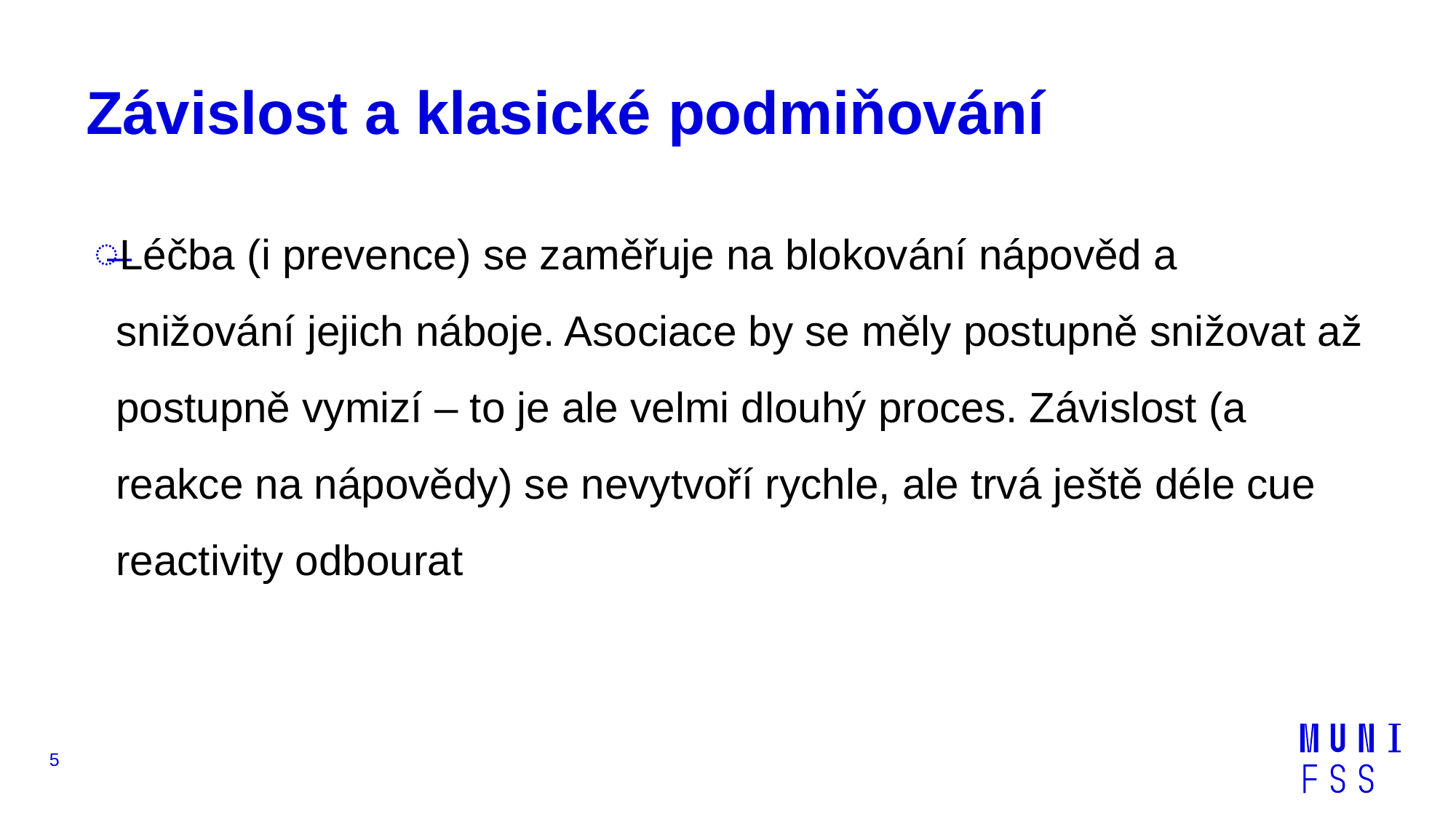

# Závislost a klasické podmiňování
Léčba (i prevence) se zaměřuje na blokování nápověd a snižování jejich náboje. Asociace by se měly postupně snižovat až postupně vymizí – to je ale velmi dlouhý proces. Závislost (a reakce na nápovědy) se nevytvoří rychle, ale trvá ještě déle cue reactivity odbourat

5